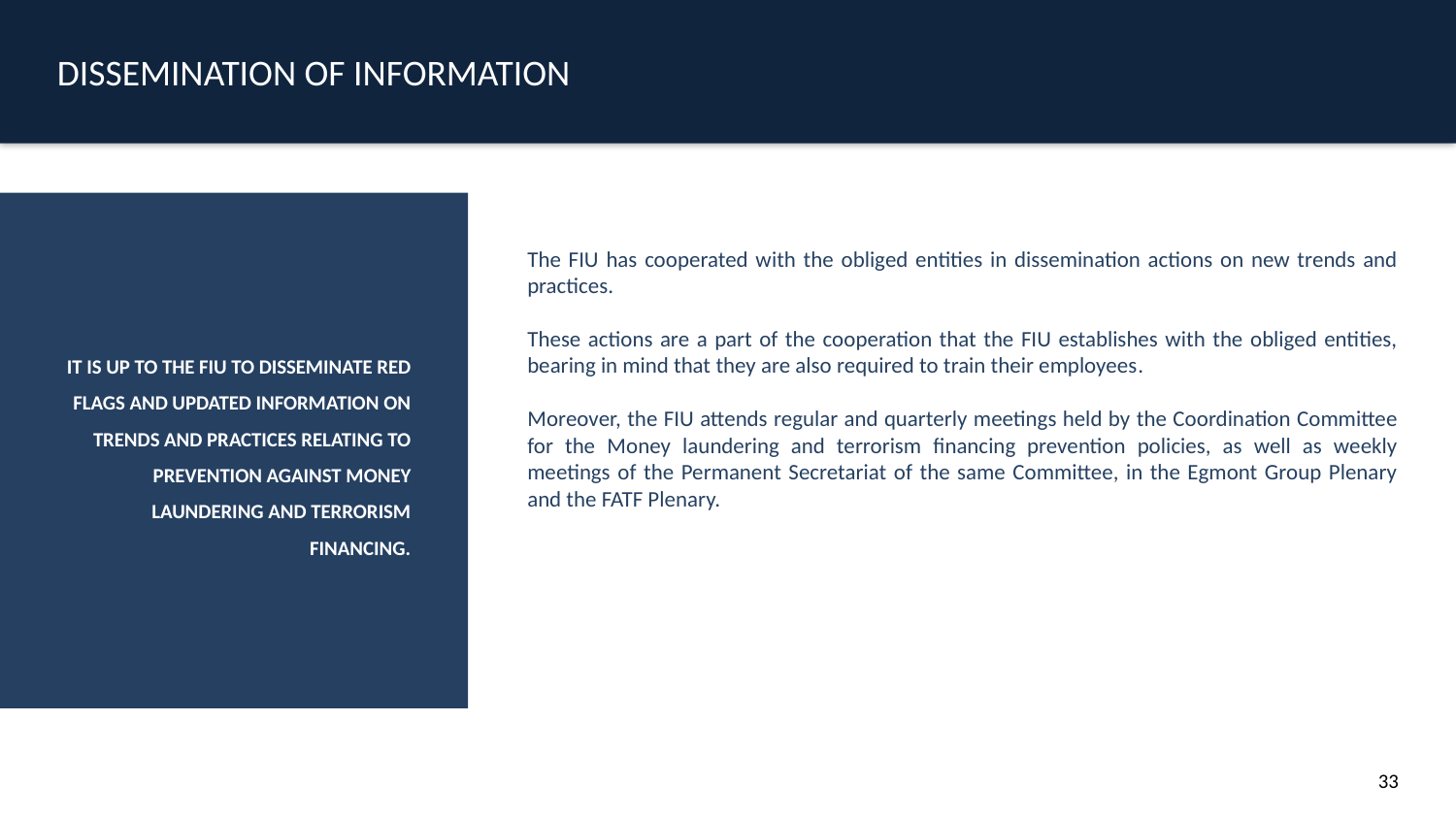

DISSEMINATION OF INFORMATION
IT IS UP TO THE FIU TO DISSEMINATE RED FLAGS AND UPDATED INFORMATION ON TRENDS AND PRACTICES RELATING TO PREVENTION AGAINST MONEY LAUNDERING AND TERRORISM FINANCING.
The FIU has cooperated with the obliged entities in dissemination actions on new trends and practices.

These actions are a part of the cooperation that the FIU establishes with the obliged entities, bearing in mind that they are also required to train their employees.

Moreover, the FIU attends regular and quarterly meetings held by the Coordination Committee for the Money laundering and terrorism financing prevention policies, as well as weekly meetings of the Permanent Secretariat of the same Committee, in the Egmont Group Plenary and the FATF Plenary.
33